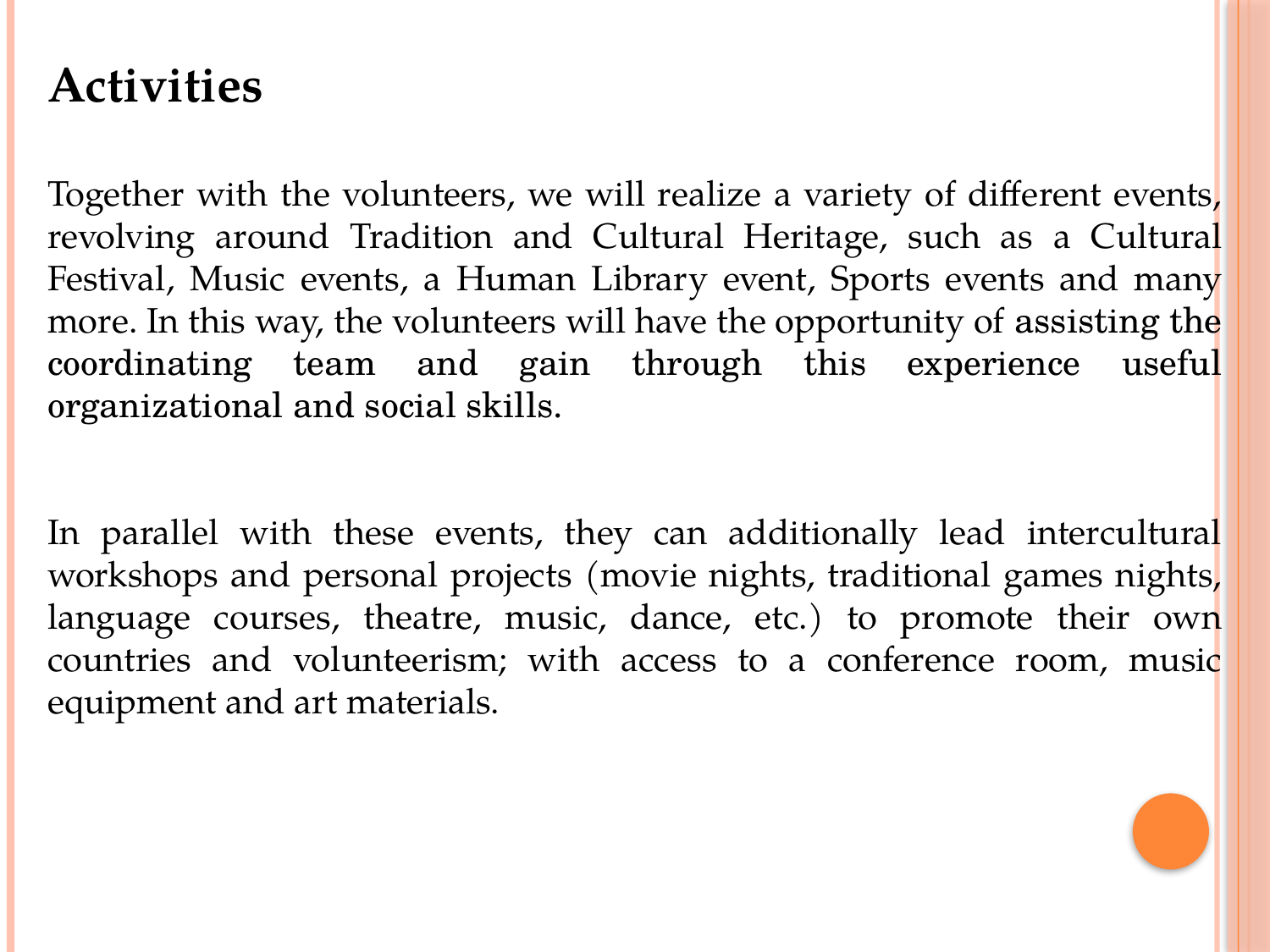

Activities

Together with the volunteers, we will realize a variety of different events, revolving around Tradition and Cultural Heritage, such as a Cultural Festival, Music events, a Human Library event, Sports events and many more. In this way, the volunteers will have the opportunity of assisting the coordinating team and gain through this experience useful organizational and social skills.

In parallel with these events, they can additionally lead intercultural workshops and personal projects (movie nights, traditional games nights, language courses, theatre, music, dance, etc.) to promote their own countries and volunteerism; with access to a conference room, music equipment and art materials.